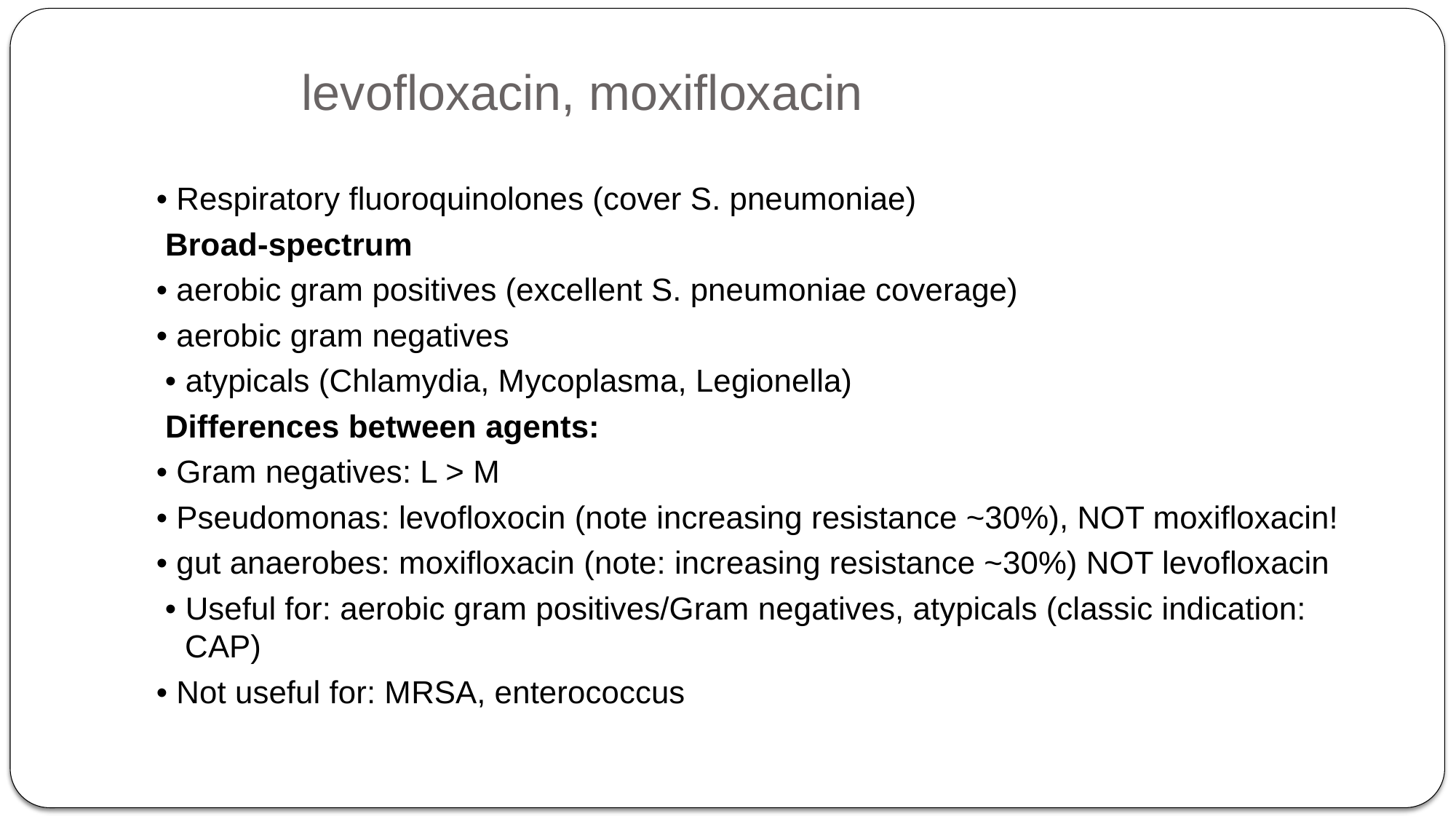

# levofloxacin, moxifloxacin
• Respiratory fluoroquinolones (cover S. pneumoniae)
 Broad-spectrum
• aerobic gram positives (excellent S. pneumoniae coverage)
• aerobic gram negatives
 • atypicals (Chlamydia, Mycoplasma, Legionella)
 Differences between agents:
• Gram negatives: L > M
• Pseudomonas: levofloxocin (note increasing resistance ~30%), NOT moxifloxacin!
• gut anaerobes: moxifloxacin (note: increasing resistance ~30%) NOT levofloxacin
 • Useful for: aerobic gram positives/Gram negatives, atypicals (classic indication: CAP)
• Not useful for: MRSA, enterococcus